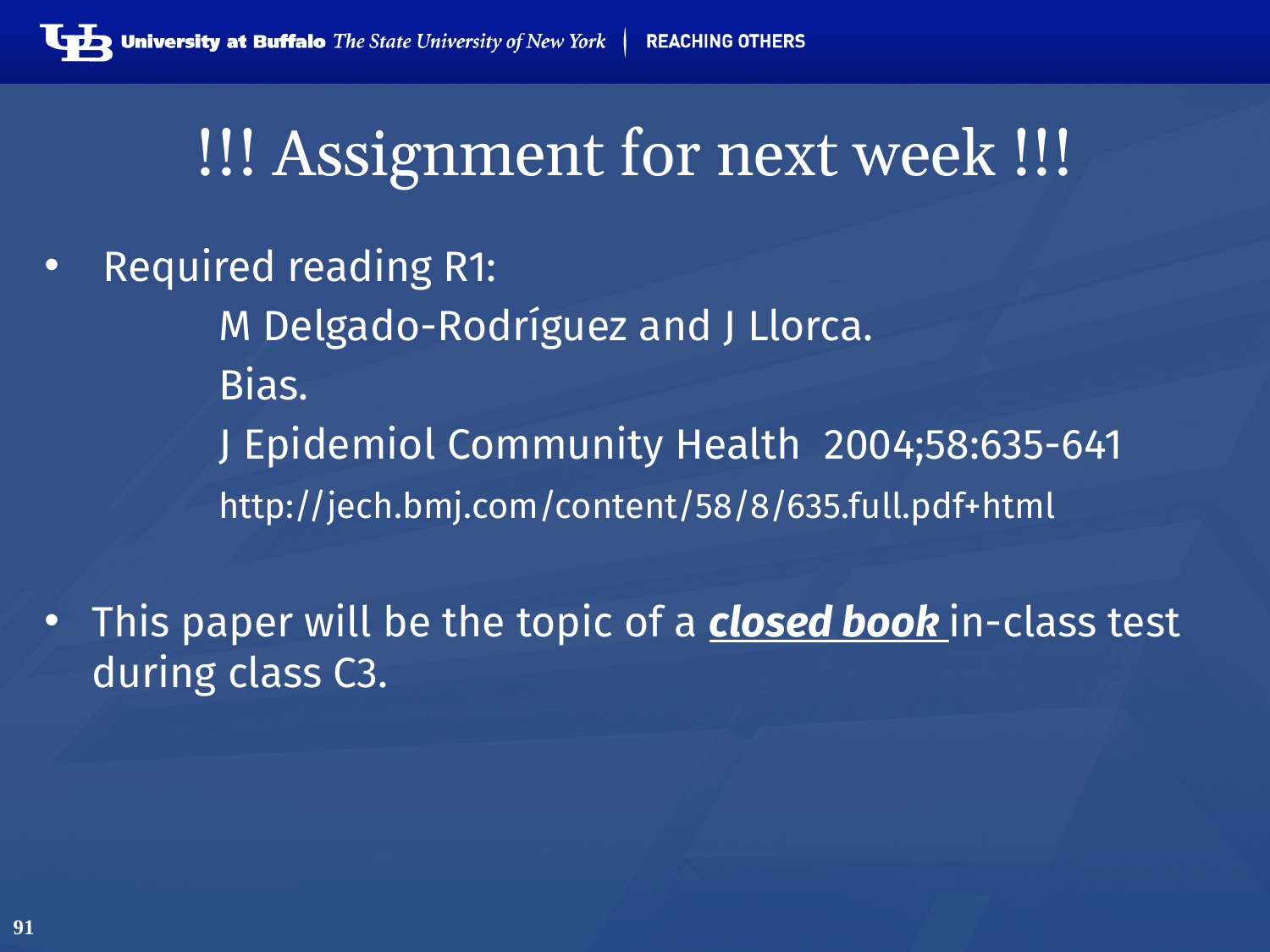

# !!! Assignment for next week !!!
 Required reading R1:
		M Delgado-Rodríguez and J Llorca.
		Bias.
		J Epidemiol Community Health  2004;58:635-641
		http://jech.bmj.com/content/58/8/635.full.pdf+html

This paper will be the topic of a closed book in-class test during class C3.
91